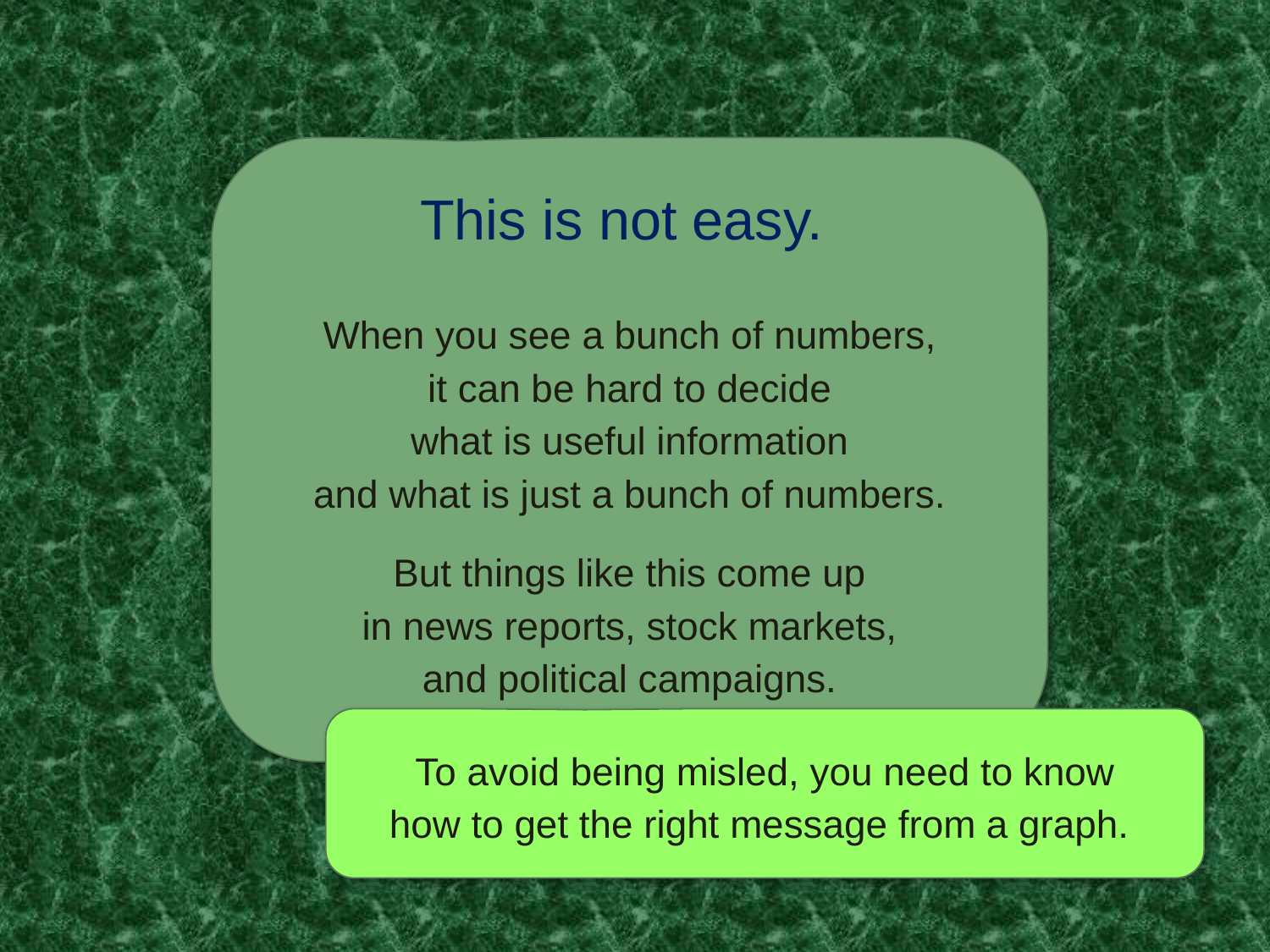

This is not easy.

When you see a bunch of numbers,
it can be hard to decide
what is useful information
and what is just a bunch of numbers.

But things like this come up
in news reports, stock markets,
and political campaigns.
To avoid being misled, you need to know
how to get the right message from a graph.